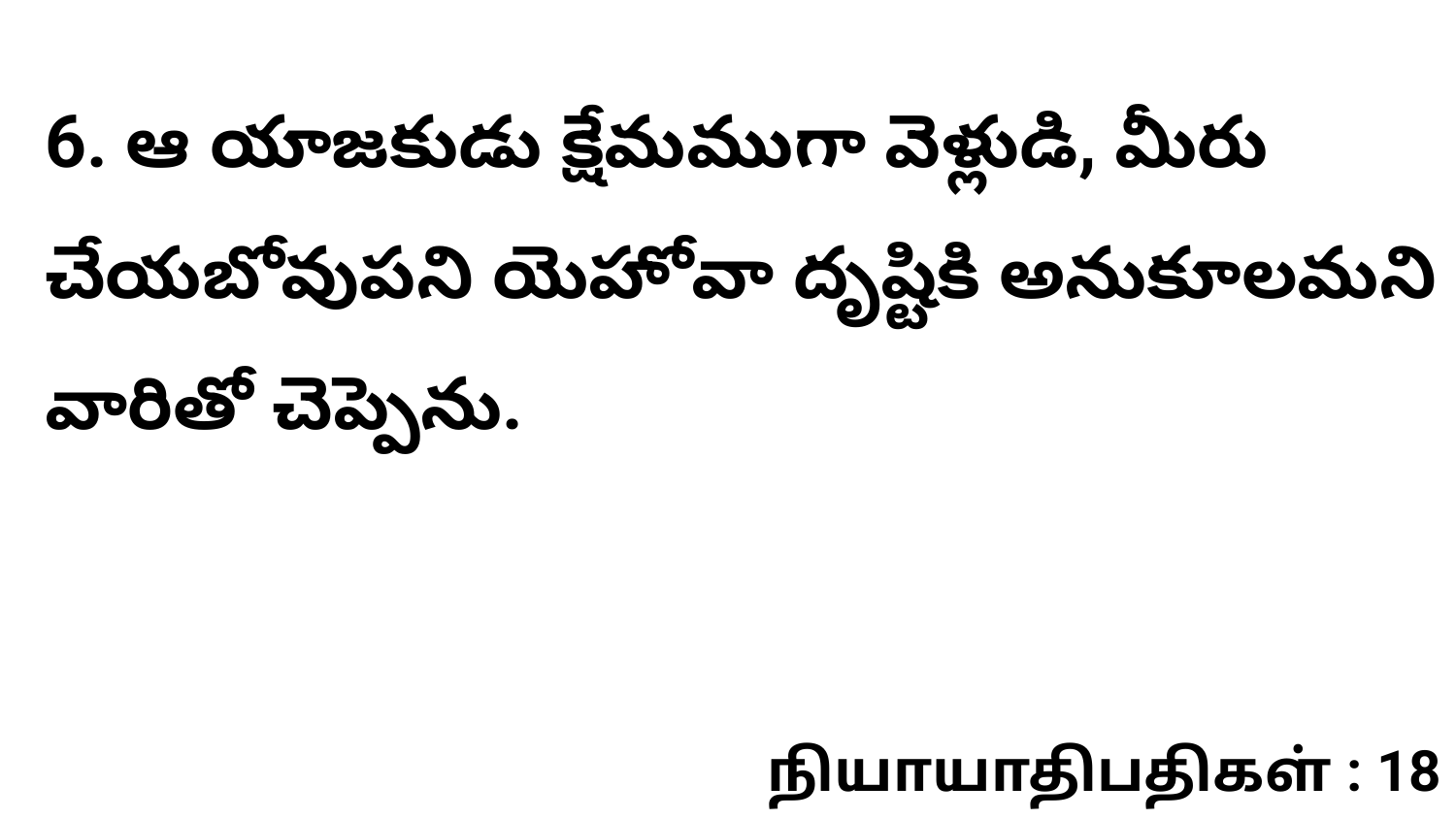

6. ఆ యాజకుడు క్షేమముగా వెళ్లుడి, మీరు చేయబోవుపని యెహోవా దృష్టికి అనుకూలమని వారితో చెప్పెను.
நியாயாதிபதிகள் : 18